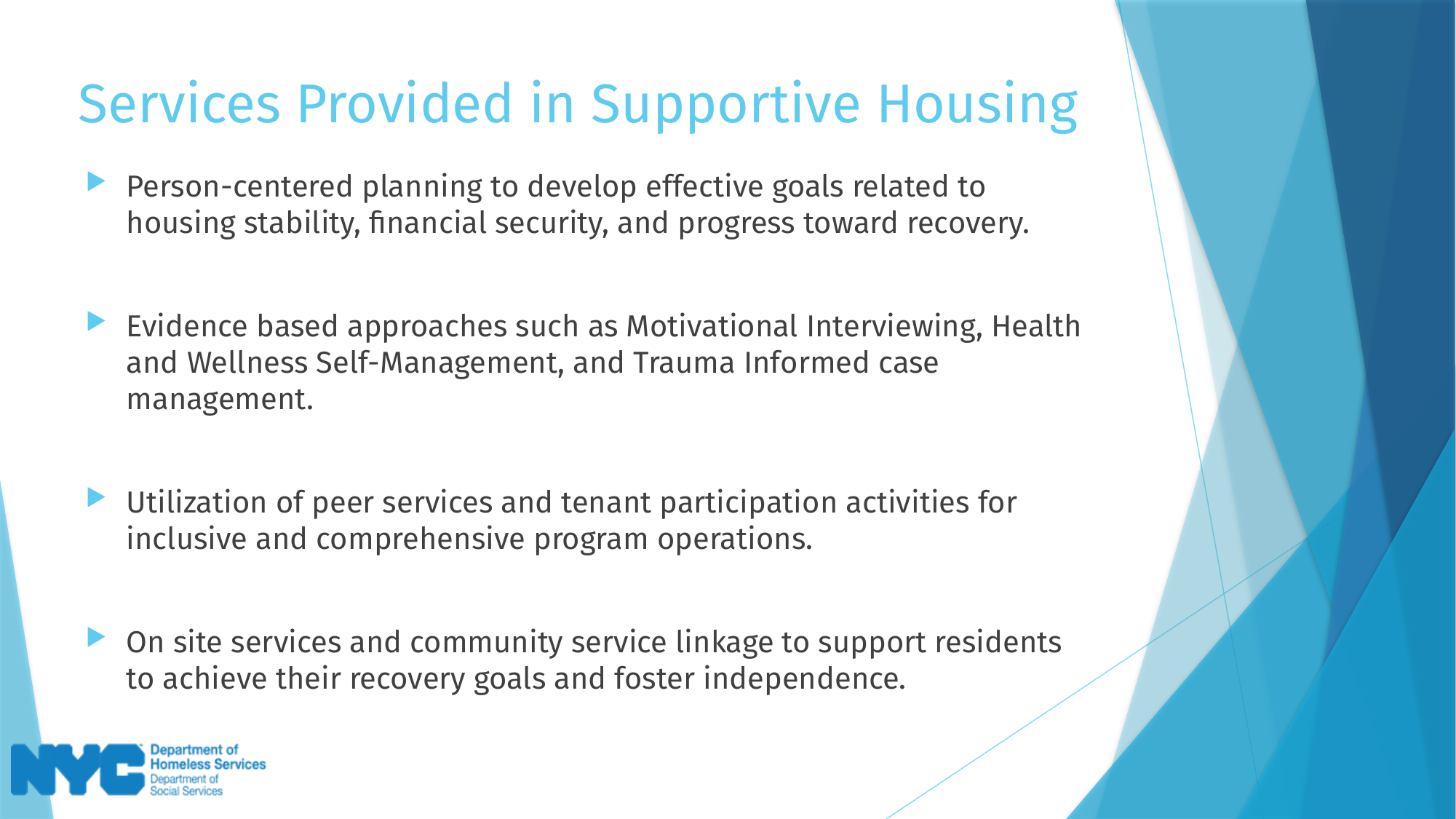

# Services Provided in Supportive Housing
Person-centered planning to develop effective goals related to housing stability, financial security, and progress toward recovery.

Evidence based approaches such as Motivational Interviewing, Health and Wellness Self-Management, and Trauma Informed case management.

Utilization of peer services and tenant participation activities for inclusive and comprehensive program operations.

On site services and community service linkage to support residents to achieve their recovery goals and foster independence.